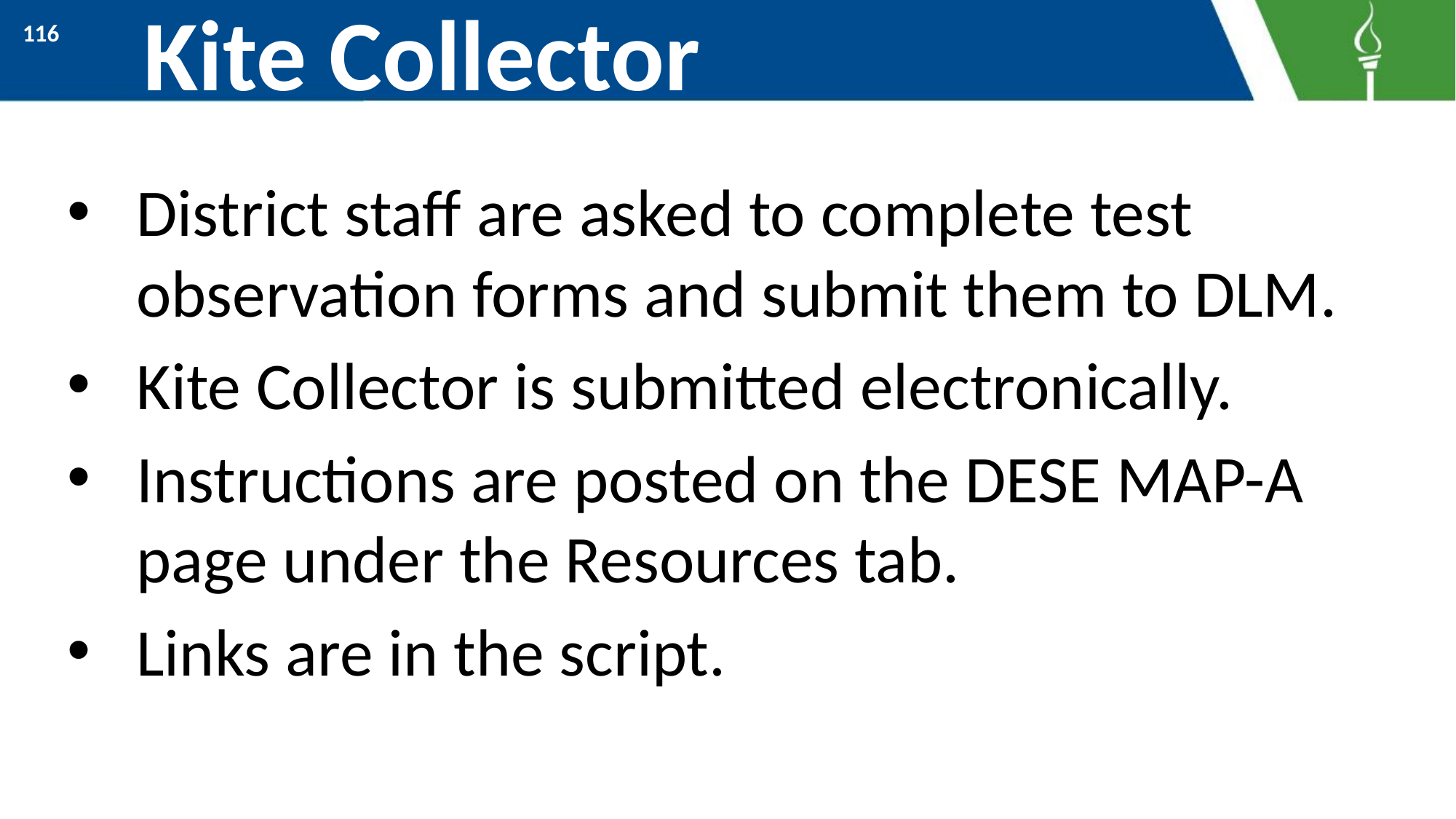

# Kite Collector
116
District staff are asked to complete test observation forms and submit them to DLM.
Kite Collector is submitted electronically.
Instructions are posted on the DESE MAP-A page under the Resources tab.
Links are in the script.